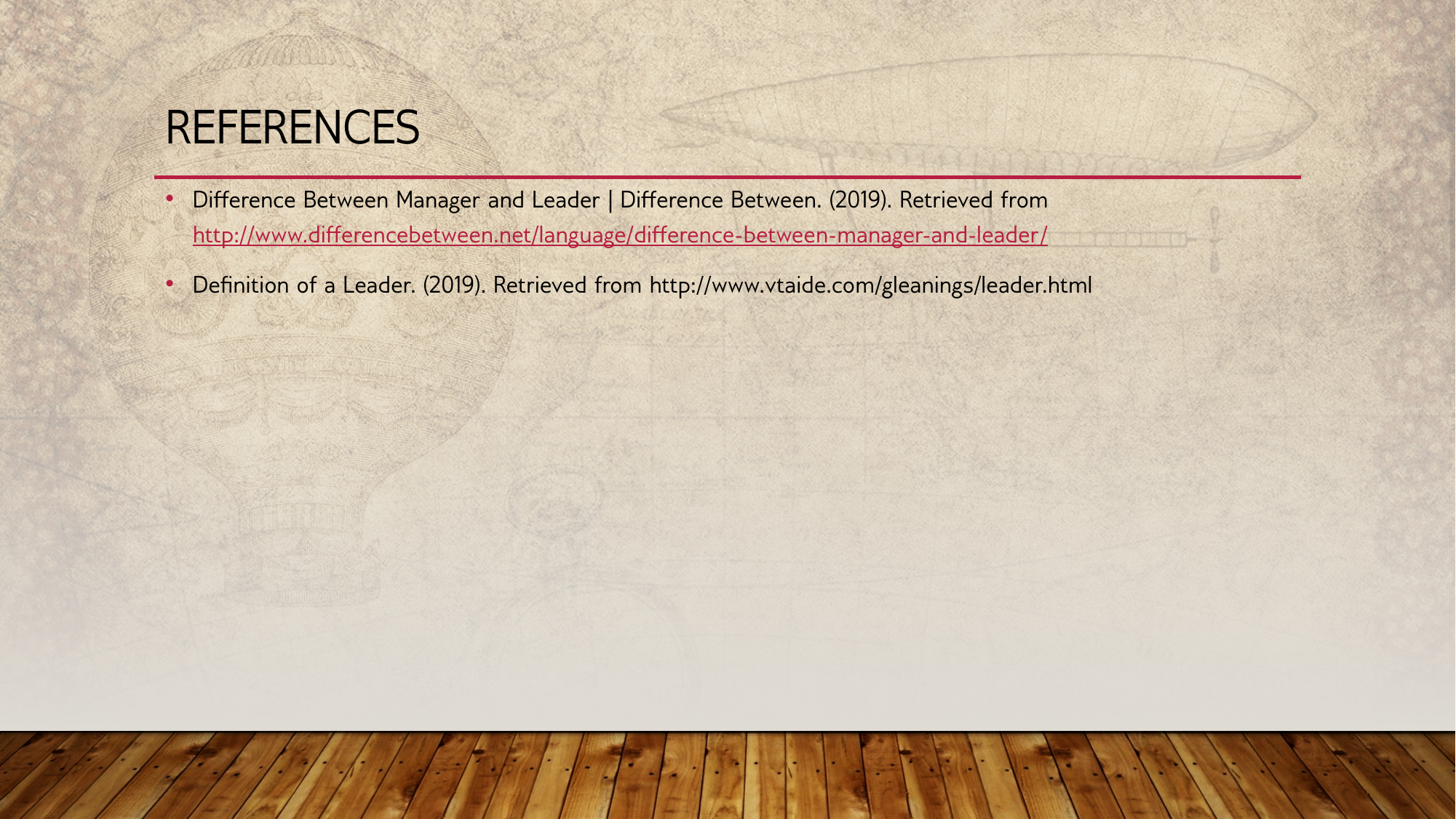

# REFERENCES
Difference Between Manager and Leader | Difference Between. (2019). Retrieved from http://www.differencebetween.net/language/difference-between-manager-and-leader/
Definition of a Leader. (2019). Retrieved from http://www.vtaide.com/gleanings/leader.html